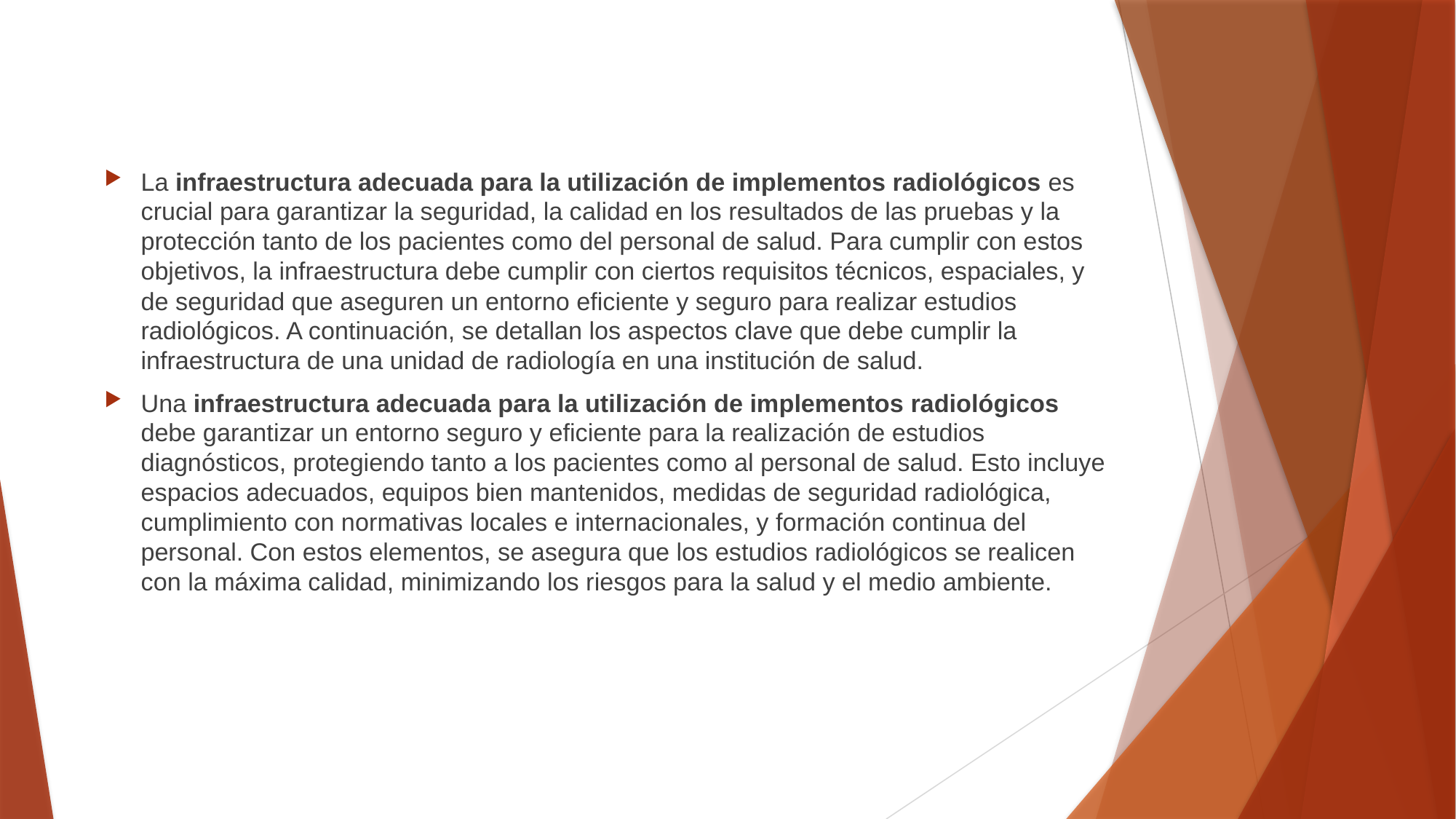

La infraestructura adecuada para la utilización de implementos radiológicos es crucial para garantizar la seguridad, la calidad en los resultados de las pruebas y la protección tanto de los pacientes como del personal de salud. Para cumplir con estos objetivos, la infraestructura debe cumplir con ciertos requisitos técnicos, espaciales, y de seguridad que aseguren un entorno eficiente y seguro para realizar estudios radiológicos. A continuación, se detallan los aspectos clave que debe cumplir la infraestructura de una unidad de radiología en una institución de salud.
Una infraestructura adecuada para la utilización de implementos radiológicos debe garantizar un entorno seguro y eficiente para la realización de estudios diagnósticos, protegiendo tanto a los pacientes como al personal de salud. Esto incluye espacios adecuados, equipos bien mantenidos, medidas de seguridad radiológica, cumplimiento con normativas locales e internacionales, y formación continua del personal. Con estos elementos, se asegura que los estudios radiológicos se realicen con la máxima calidad, minimizando los riesgos para la salud y el medio ambiente.